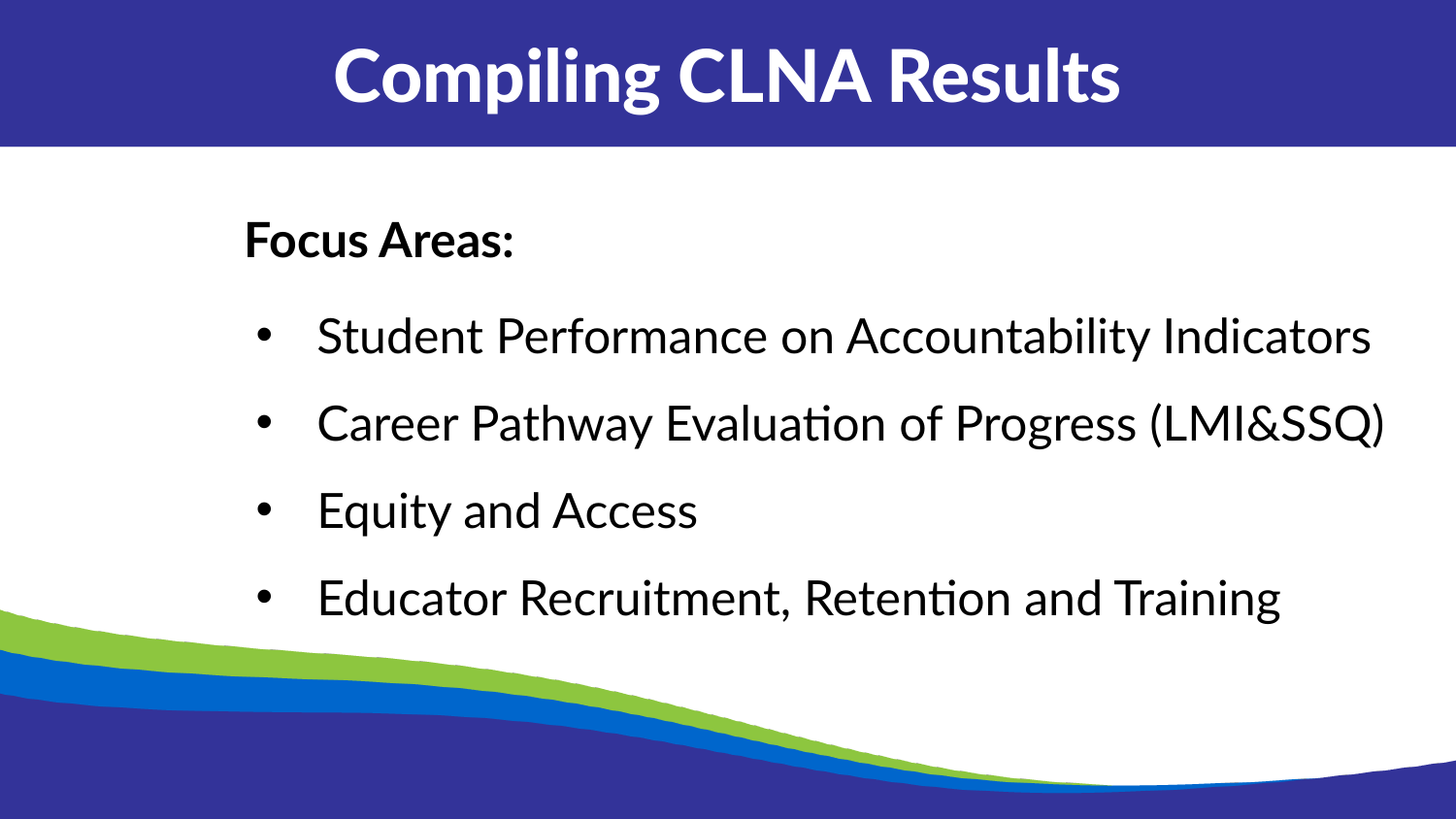

Compiling CLNA Results
Focus Areas:
Student Performance on Accountability Indicators
Career Pathway Evaluation of Progress (LMI&SSQ)
Equity and Access
Educator Recruitment, Retention and Training